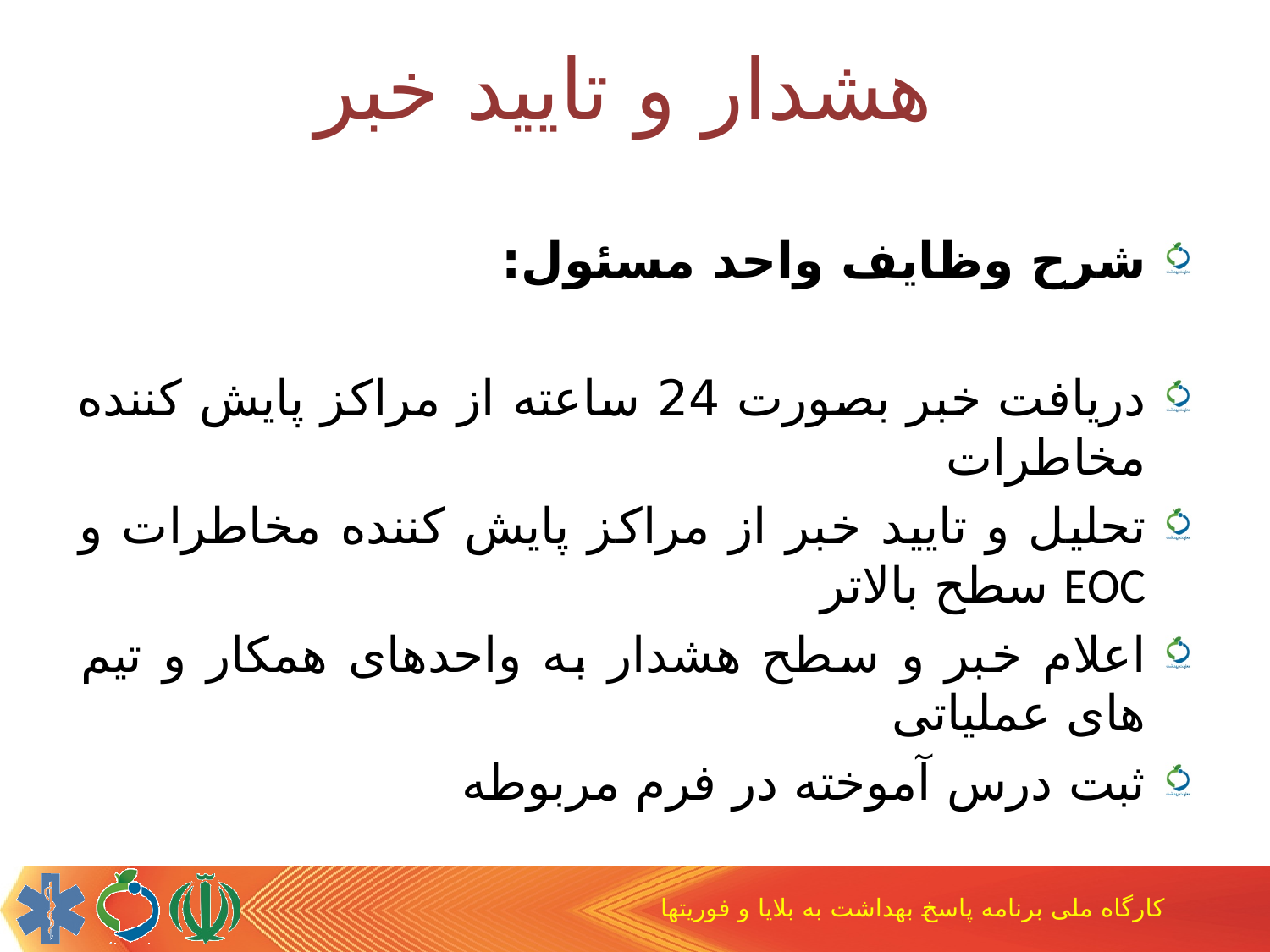

هشدار و تایید خبر
شرح وظایف واحد مسئول:

دریافت خبر بصورت 24 ساعته از مراکز پایش کننده مخاطرات
تحلیل و تایید خبر از مراکز پایش کننده مخاطرات و EOC سطح بالاتر
اعلام خبر و سطح هشدار به واحدهای همکار و تیم های عملیاتی
ثبت درس آموخته در فرم مربوطه